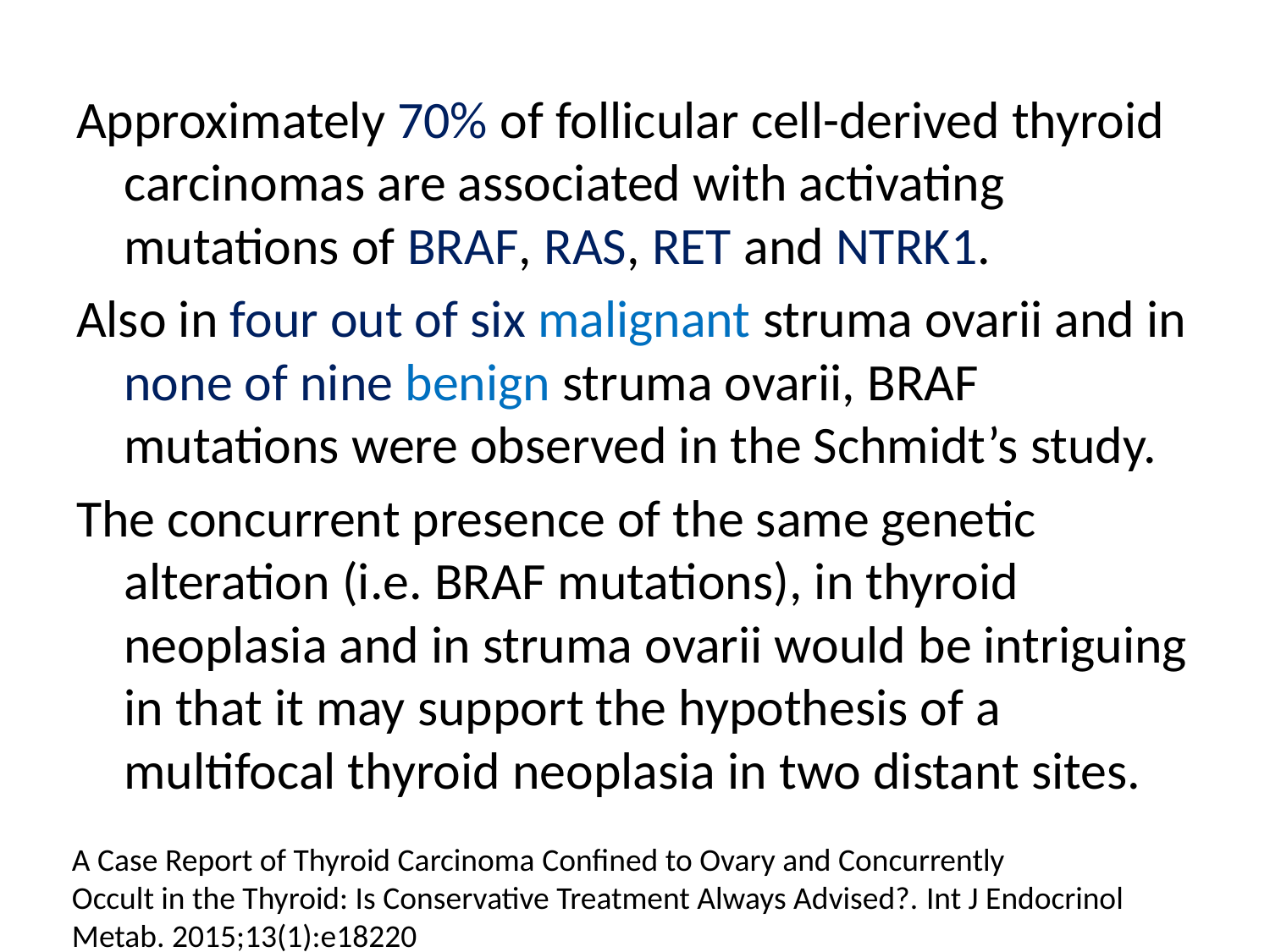

Approximately 70% of follicular cell-derived thyroid carcinomas are associated with activating mutations of BRAF, RAS, RET and NTRK1.
Also in four out of six malignant struma ovarii and in none of nine benign struma ovarii, BRAF mutations were observed in the Schmidt’s study.
The concurrent presence of the same genetic alteration (i.e. BRAF mutations), in thyroid neoplasia and in struma ovarii would be intriguing in that it may support the hypothesis of a multifocal thyroid neoplasia in two distant sites.
A Case Report of Thyroid Carcinoma Confined to Ovary and Concurrently
Occult in the Thyroid: Is Conservative Treatment Always Advised?. Int J Endocrinol Metab. 2015;13(1):e18220